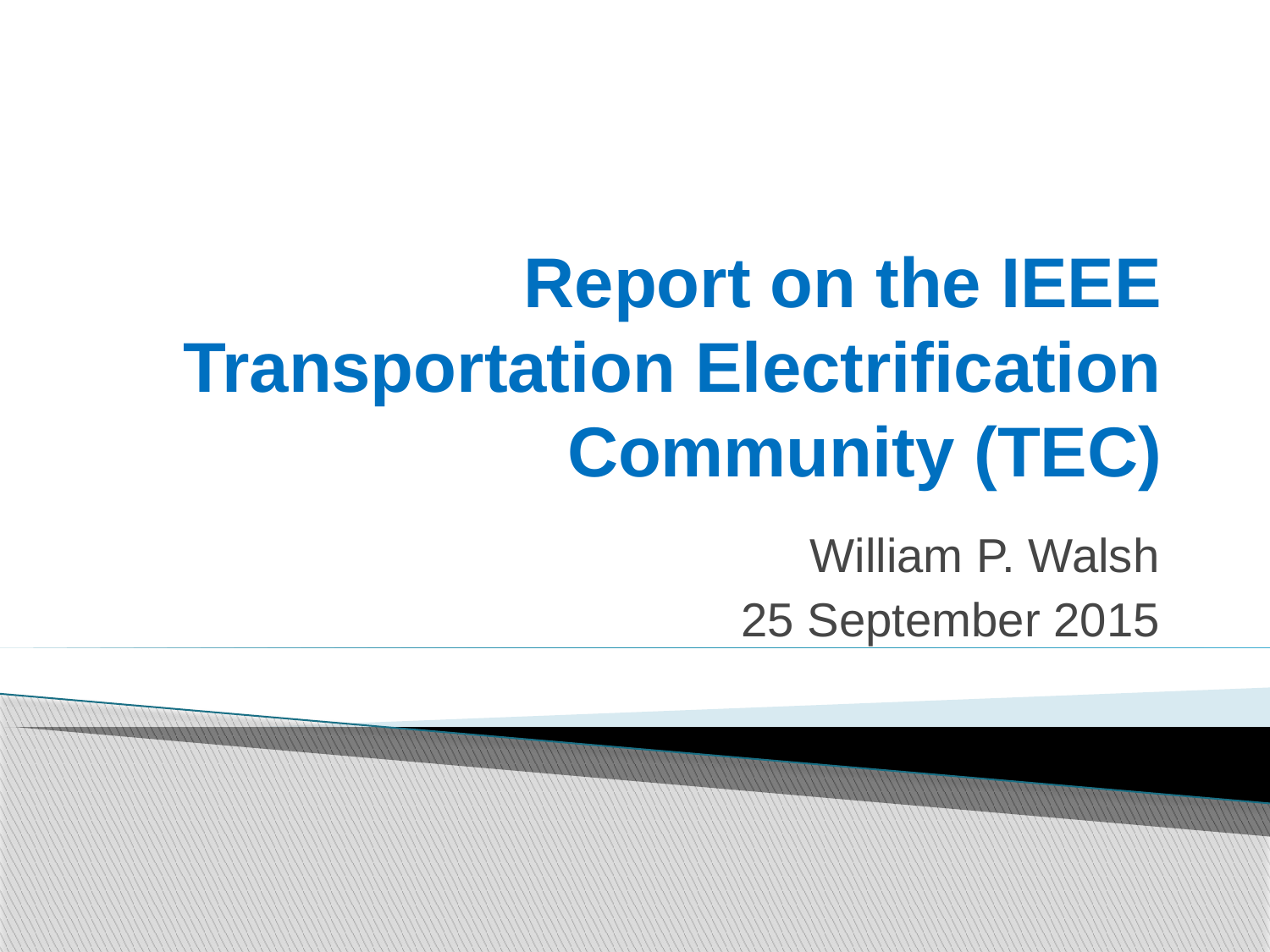

# Report on the IEEE Transportation Electrification Community (TEC)
William P. Walsh
25 September 2015